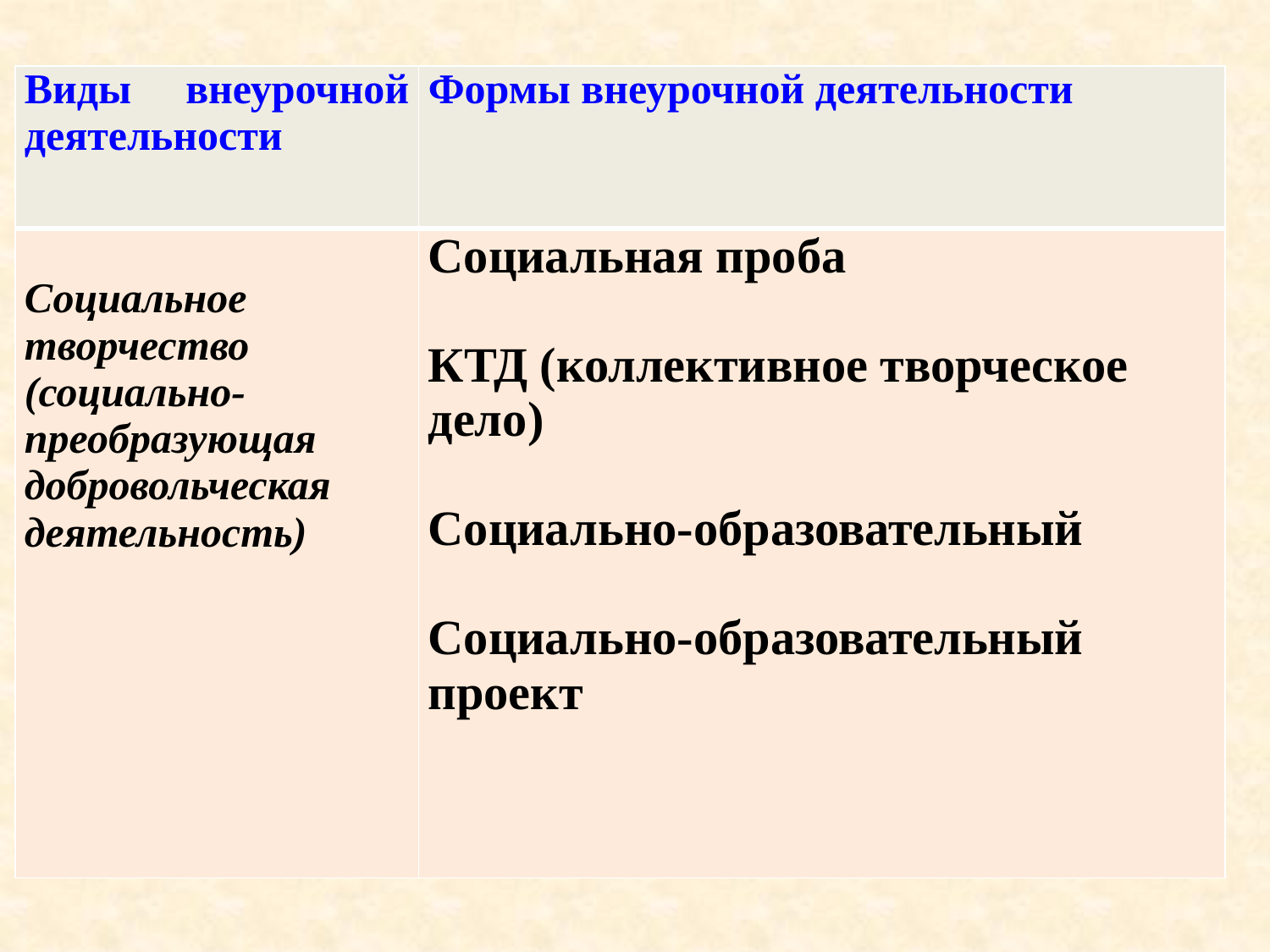

| Виды внеурочной деятельности | Формы внеурочной деятельности |
| --- | --- |
| Социальное творчество (социально- преобразующая добровольческая деятельность) | Социальная проба КТД (коллективное творческое дело) Социально-образовательный Социально-образовательный проект |